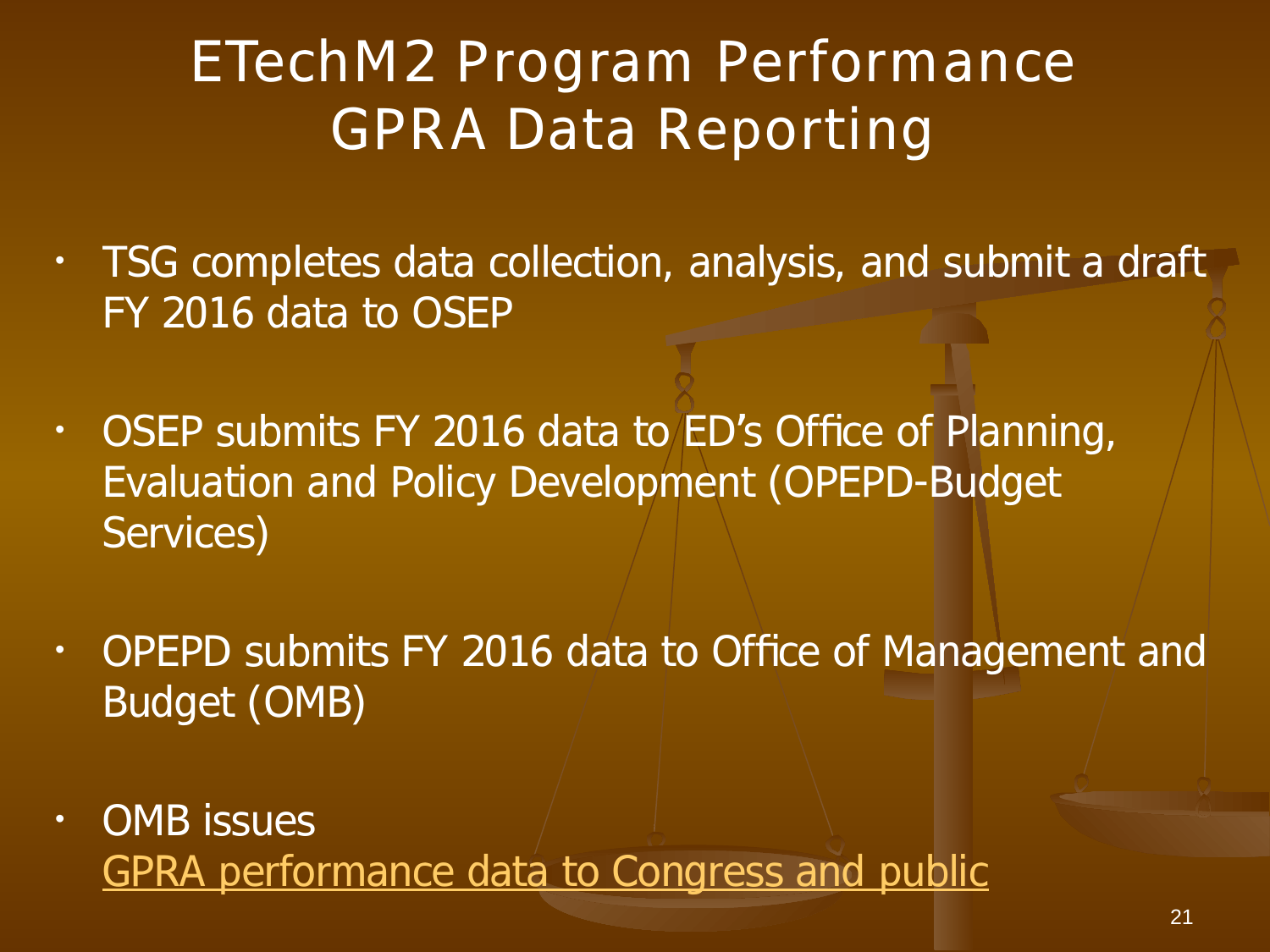

# ETechM2 Program Performance GPRA Data Reporting

TSG completes data collection, analysis, and submit a draft FY 2016 data to OSEP

OSEP submits FY 2016 data to ED’s Office of Planning, Evaluation and Policy Development (OPEPD-Budget Services)

OPEPD submits FY 2016 data to Office of Management and Budget (OMB)

OMB issues GPRA performance data to Congress and public

21